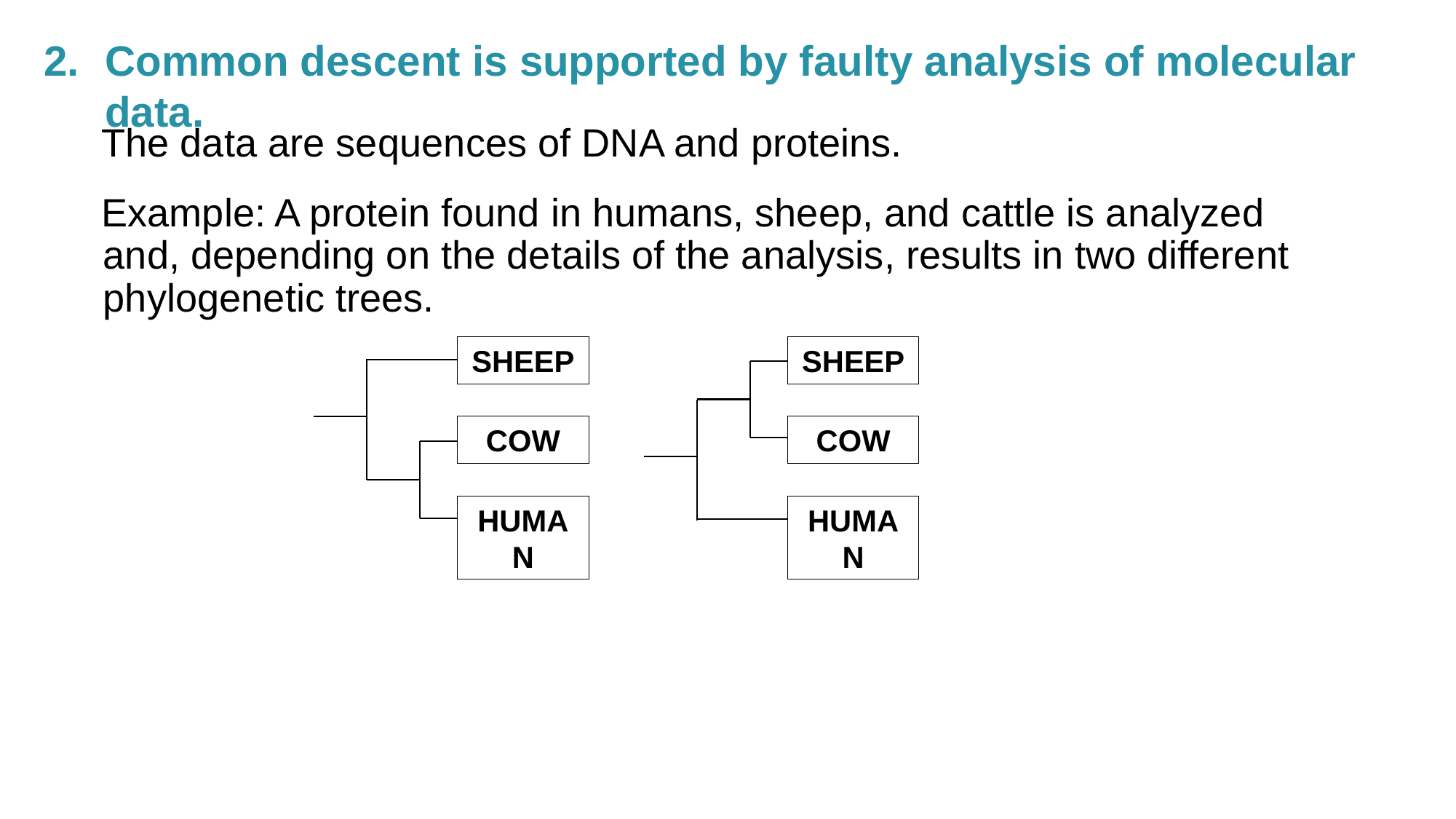

Common descent is supported by faulty analysis of molecular data.
The data are sequences of DNA and proteins.
Example: A protein found in humans, sheep, and cattle is analyzed and, depending on the details of the analysis, results in two different phylogenetic trees.
SHEEP
COW
HUMAN
SHEEP
COW
HUMAN